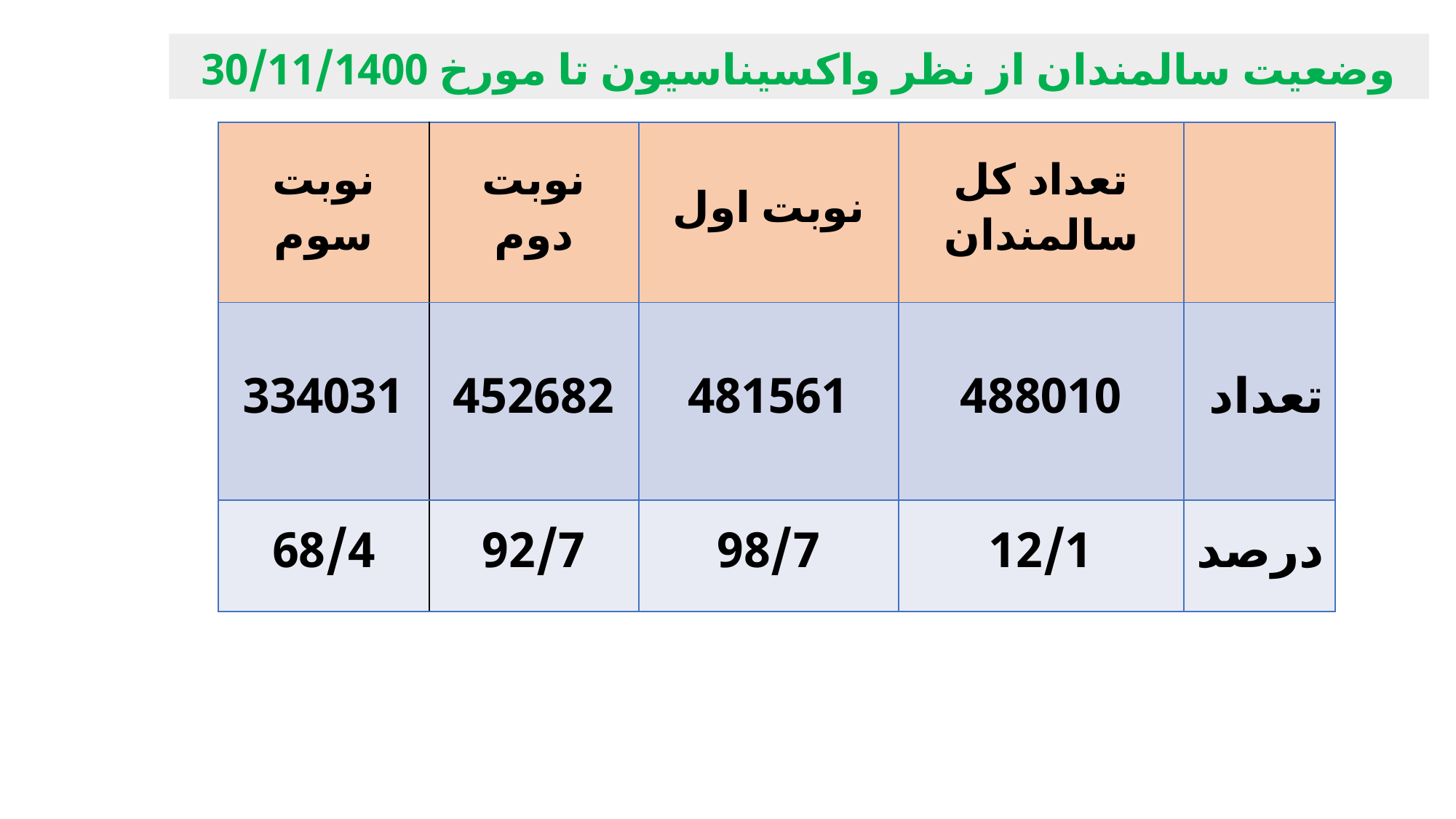

وضعیت سالمندان از نظر واکسیناسیون تا مورخ 30/11/1400
| نوبت سوم | نوبت دوم | نوبت اول | تعداد کل سالمندان |  |
| --- | --- | --- | --- | --- |
| 334031 | 452682 | 481561 | 488010 | تعداد |
| 68/4 | 92/7 | 98/7 | 12/1 | درصد |